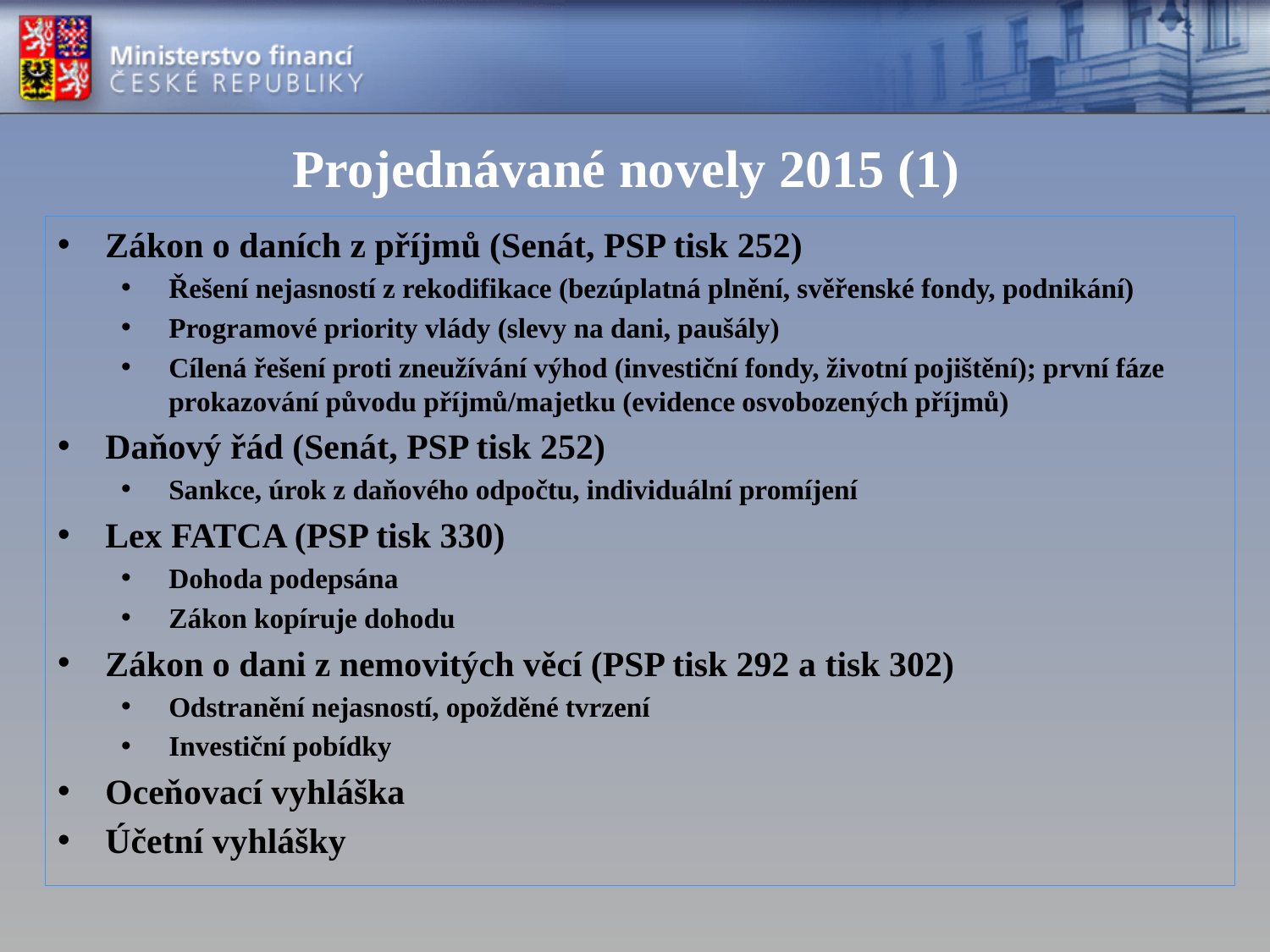

# Projednávané novely 2015 (1)
Zákon o daních z příjmů (Senát, PSP tisk 252)
Řešení nejasností z rekodifikace (bezúplatná plnění, svěřenské fondy, podnikání)
Programové priority vlády (slevy na dani, paušály)
Cílená řešení proti zneužívání výhod (investiční fondy, životní pojištění); první fáze prokazování původu příjmů/majetku (evidence osvobozených příjmů)
Daňový řád (Senát, PSP tisk 252)
Sankce, úrok z daňového odpočtu, individuální promíjení
Lex FATCA (PSP tisk 330)
Dohoda podepsána
Zákon kopíruje dohodu
Zákon o dani z nemovitých věcí (PSP tisk 292 a tisk 302)
Odstranění nejasností, opožděné tvrzení
Investiční pobídky
Oceňovací vyhláška
Účetní vyhlášky